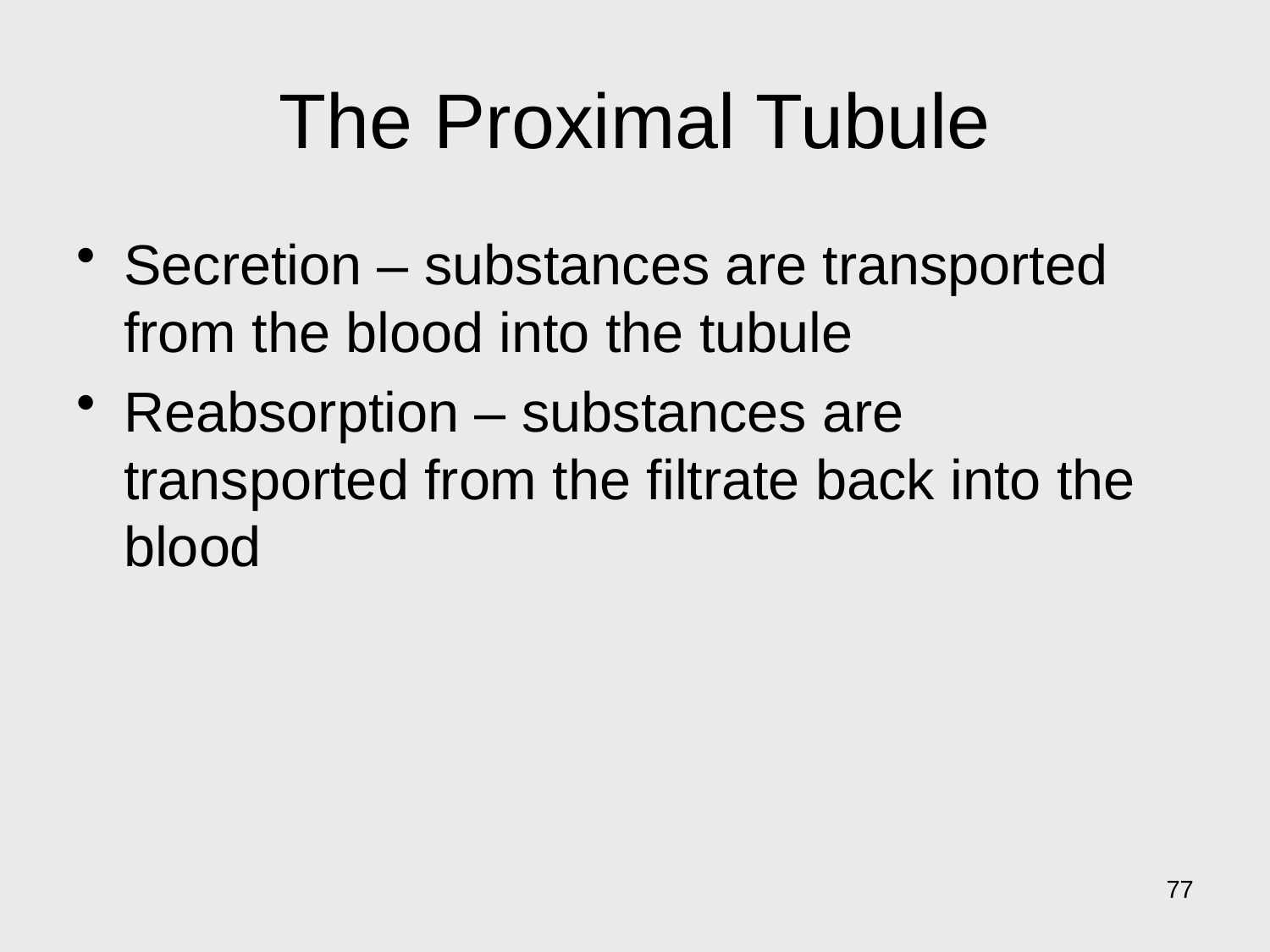

# The Proximal Tubule
Secretion – substances are transported from the blood into the tubule
Reabsorption – substances are transported from the filtrate back into the blood
77